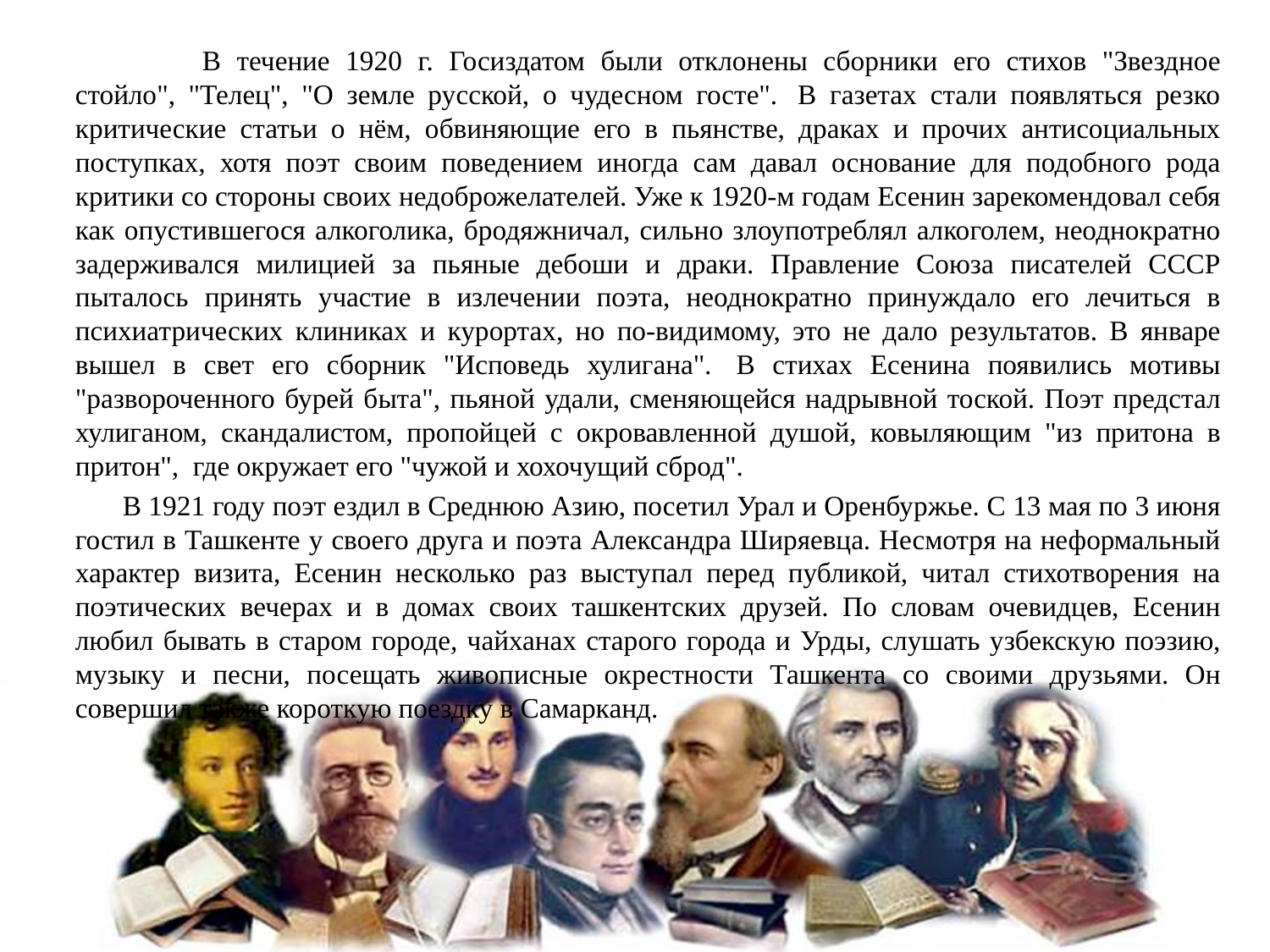

В течение 1920 г. Госиздатом были отклонены сборники его стихов "Звездное стойло", "Телец", "О земле русской, о чудесном госте".  В газетах стали появляться резко критические статьи о нём, обвиняющие его в пьянстве, драках и прочих антисоциальных поступках, хотя поэт своим поведением иногда сам давал основание для подобного рода критики со стороны своих недоброжелателей. Уже к 1920-м годам Есенин зарекомендовал себя как опустившегося алкоголика, бродяжничал, сильно злоупотреблял алкоголем, неоднократно задерживался милицией за пьяные дебоши и драки. Правление Союза писателей СССР пыталось принять участие в излечении поэта, неоднократно принуждало его лечиться в психиатрических клиниках и курортах, но по-видимому, это не дало результатов. В январе вышел в свет его сборник "Исповедь хулигана".  В стихах Есенина появились мотивы "развороченного бурей быта", пьяной удали, сменяющейся надрывной тоской. Поэт предстал хулиганом, скандалистом, пропойцей с окровавленной душой, ковыляющим "из притона в притон",  где окружает его "чужой и хохочущий сброд".
             В 1921 году поэт ездил в Среднюю Азию, посетил Урал и Оренбуржье. С 13 мая по 3 июня гостил в Ташкенте у своего друга и поэта Александра Ширяевца. Несмотря на неформальный характер визита, Есенин несколько раз выступал перед публикой, читал стихотворения на поэтических вечерах и в домах своих ташкентских друзей. По словам очевидцев, Есенин любил бывать в старом городе, чайханах старого города и Урды, слушать узбекскую поэзию, музыку и песни, посещать живописные окрестности Ташкента со своими друзьями. Он совершил также короткую поездку в Самарканд.